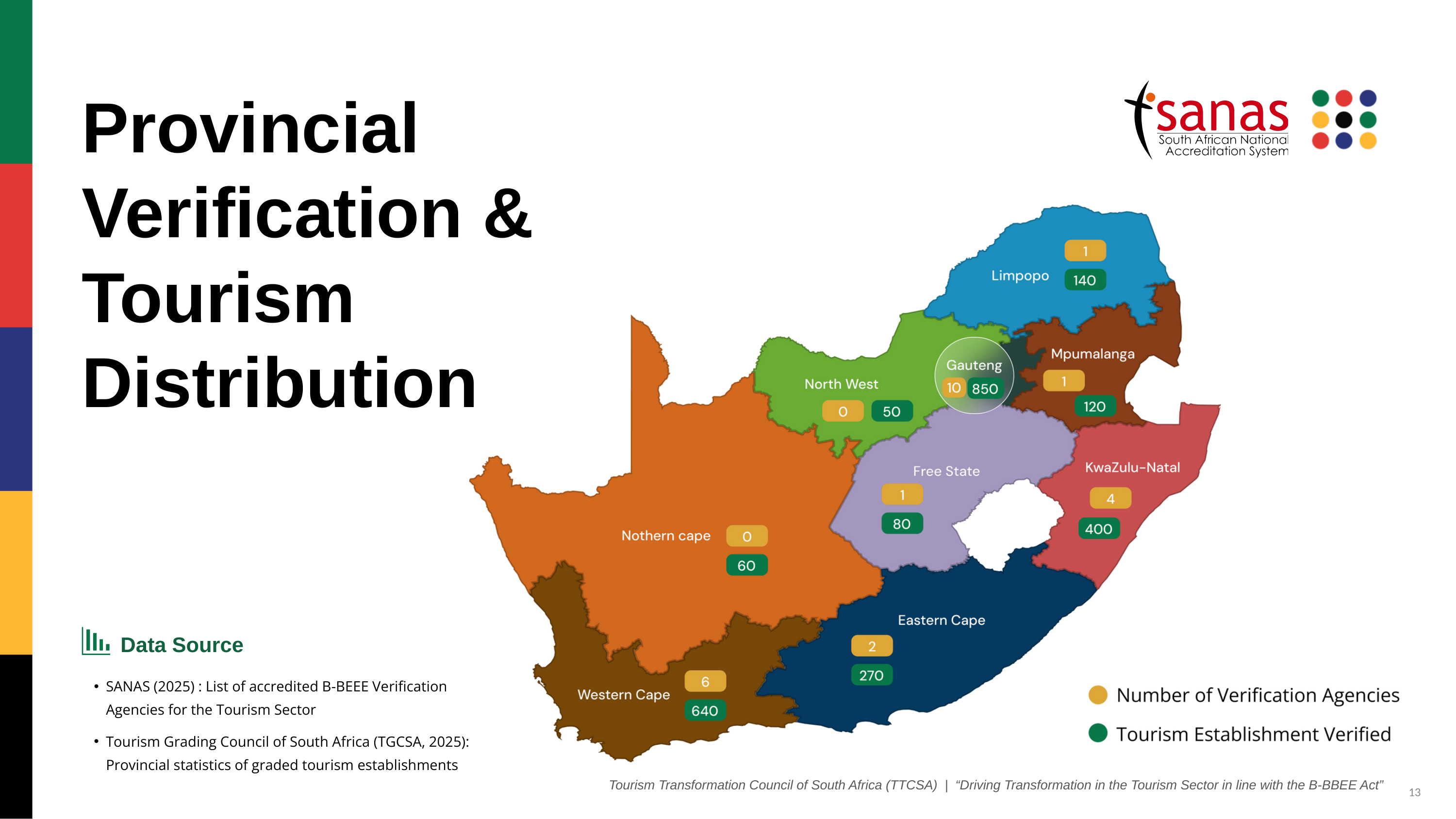

Provincial Verification & Tourism Distribution

Data Source

SANAS (2025) : List of accredited B-BEEE Verification Agencies for the Tourism Sector
Tourism Grading Council of South Africa (TGCSA, 2025): Provincial statistics of graded tourism establishments

Tourism Transformation Council of South Africa (TTCSA)  |  “Driving Transformation in the Tourism Sector in line with the B-BBEE Act”
13